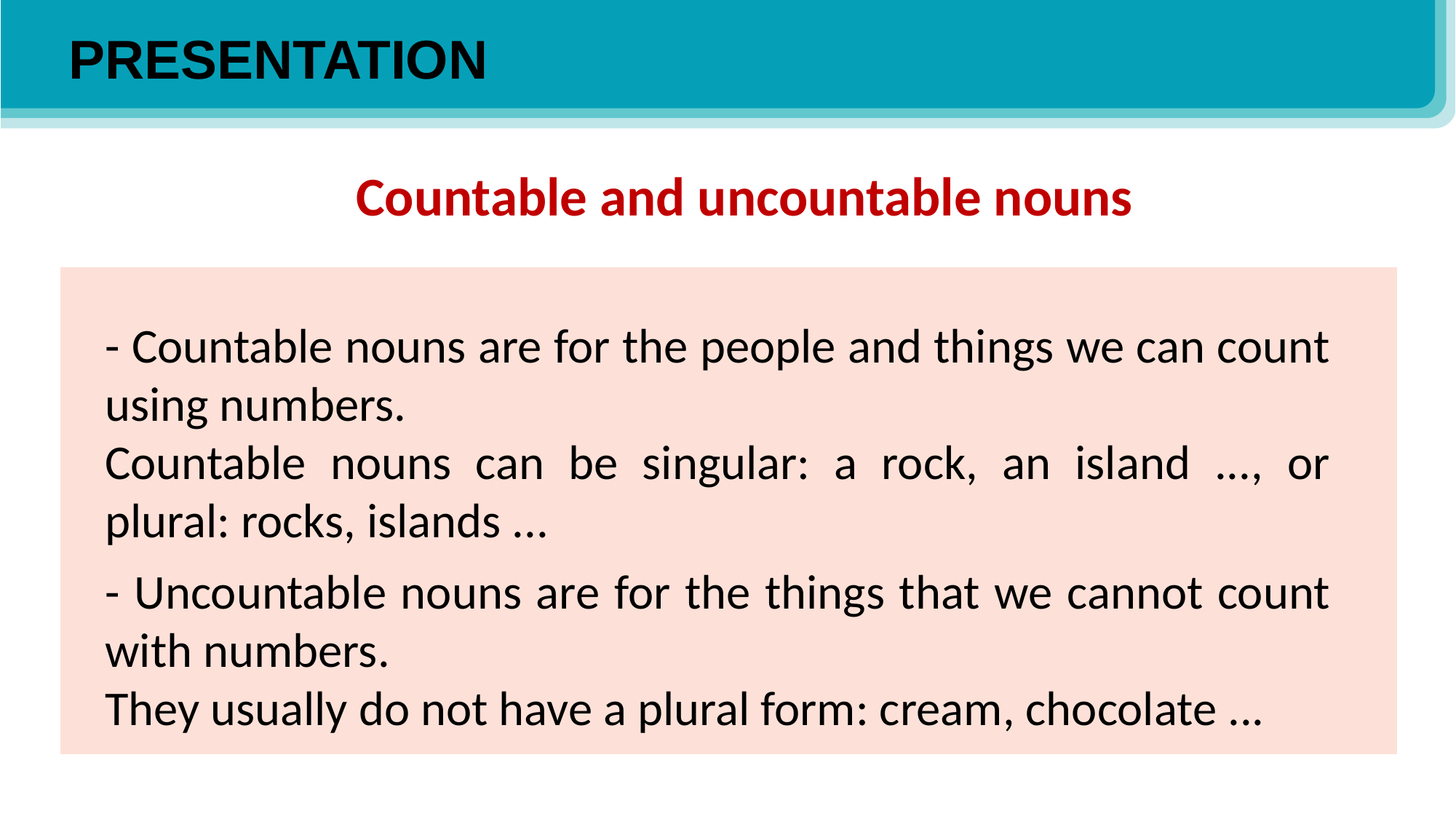

PRESENTATION
Countable and uncountable nouns

- Countable nouns are for the people and things we can count using numbers.
Countable nouns can be singular: a rock, an island ..., or plural: rocks, islands ...
- Uncountable nouns are for the things that we cannot count with numbers.
They usually do not have a plural form: cream, chocolate ...